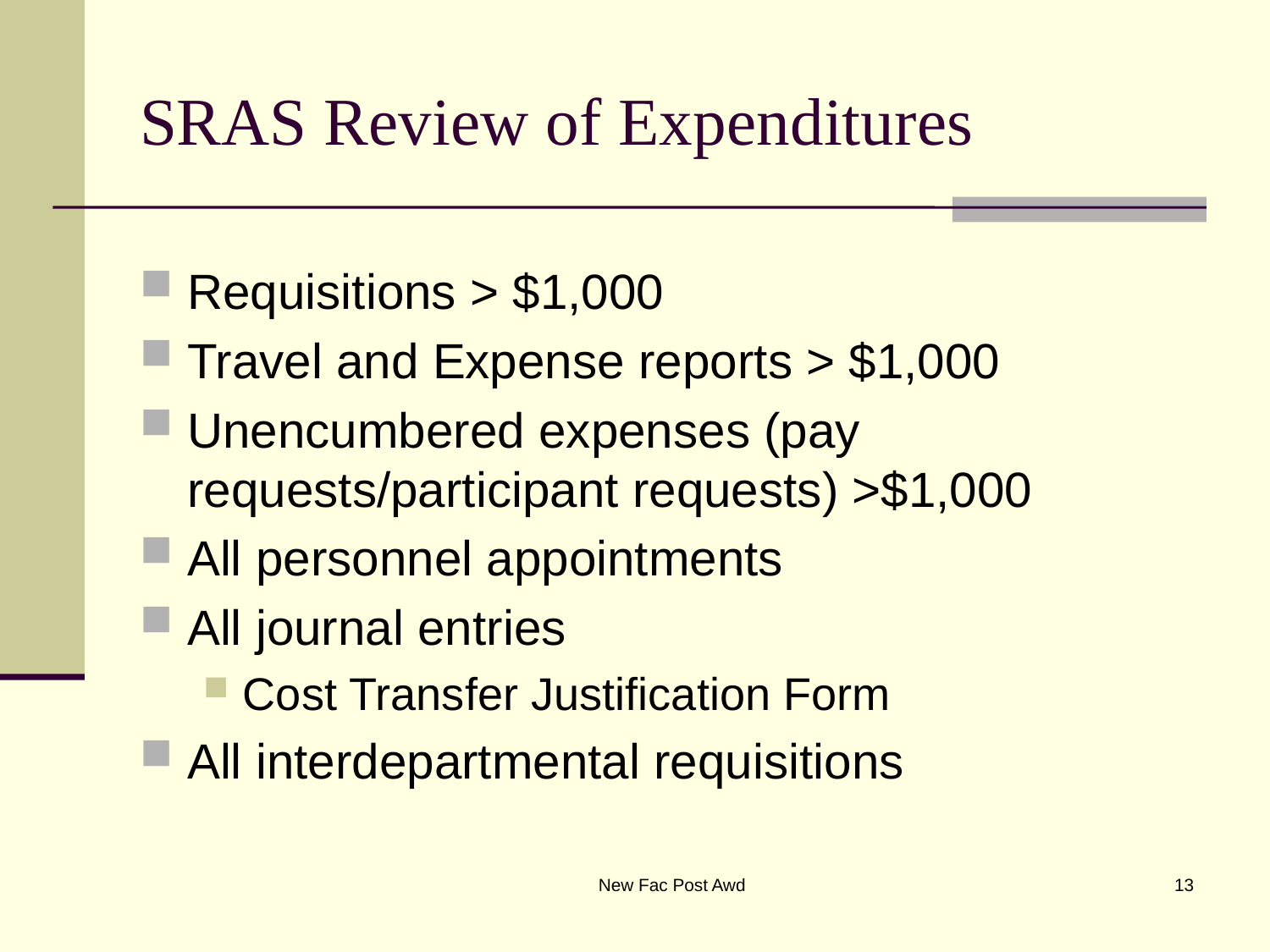

# SRAS Review of Expenditures
Requisitions > $1,000
Travel and Expense reports > $1,000
Unencumbered expenses (pay requests/participant requests) >$1,000
All personnel appointments
All journal entries
Cost Transfer Justification Form
All interdepartmental requisitions
New Fac Post Awd
13